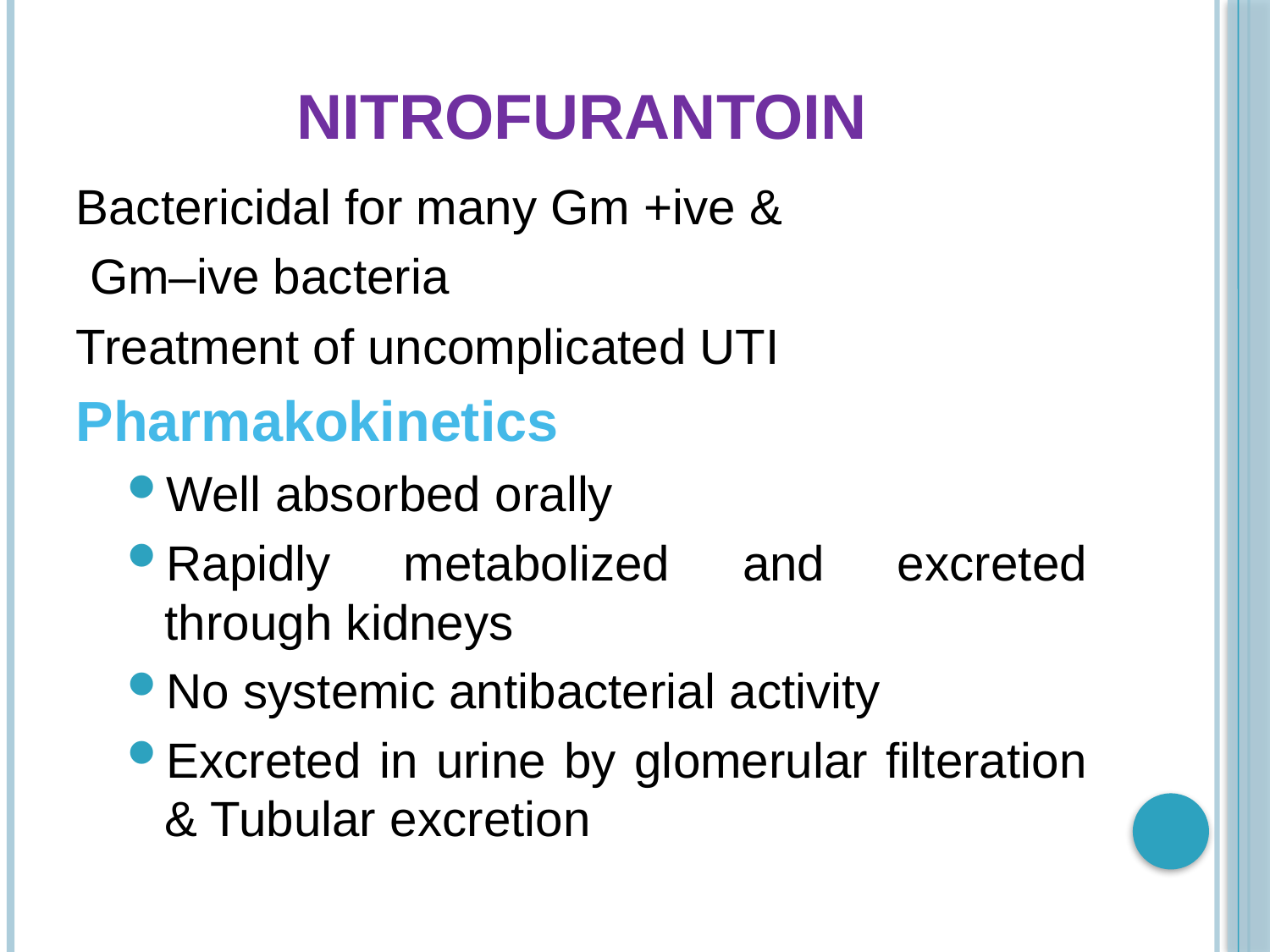

# Nitrofurantoin
Bactericidal for many Gm +ive &
 Gm–ive bacteria
Treatment of uncomplicated UTI
Pharmakokinetics
Well absorbed orally
Rapidly metabolized and excreted through kidneys
No systemic antibacterial activity
Excreted in urine by glomerular filteration & Tubular excretion